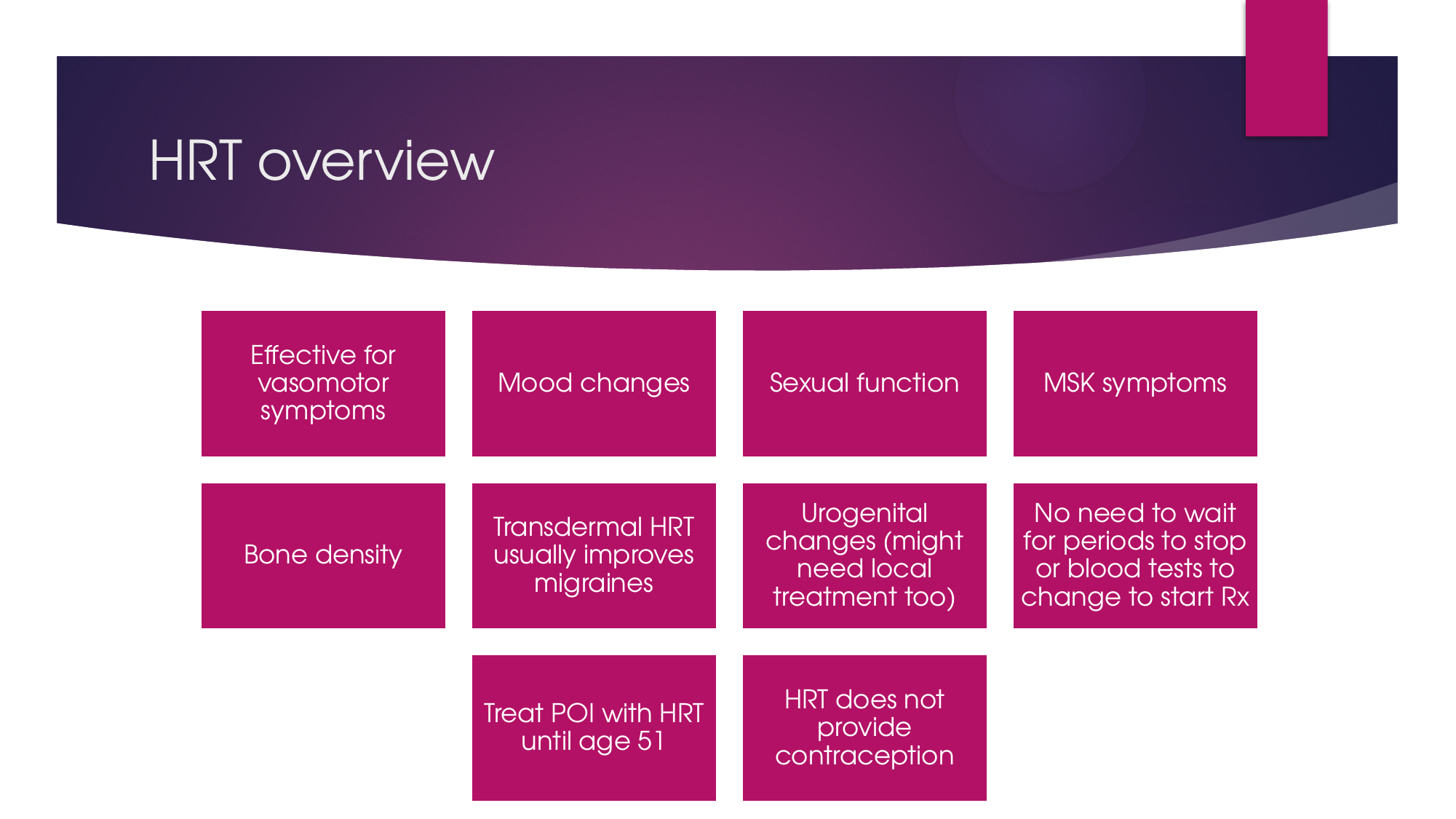

# HRT overview
Effective for vasomotor symptoms
Mood changes
Sexual function
MSK symptoms
Bone density
Transdermal HRT usually improves migraines
Urogenital changes (might need local treatment too)
No need to wait for periods to stop or blood tests to change to start Rx
Treat POI with HRT until age 51
HRT does not provide contraception